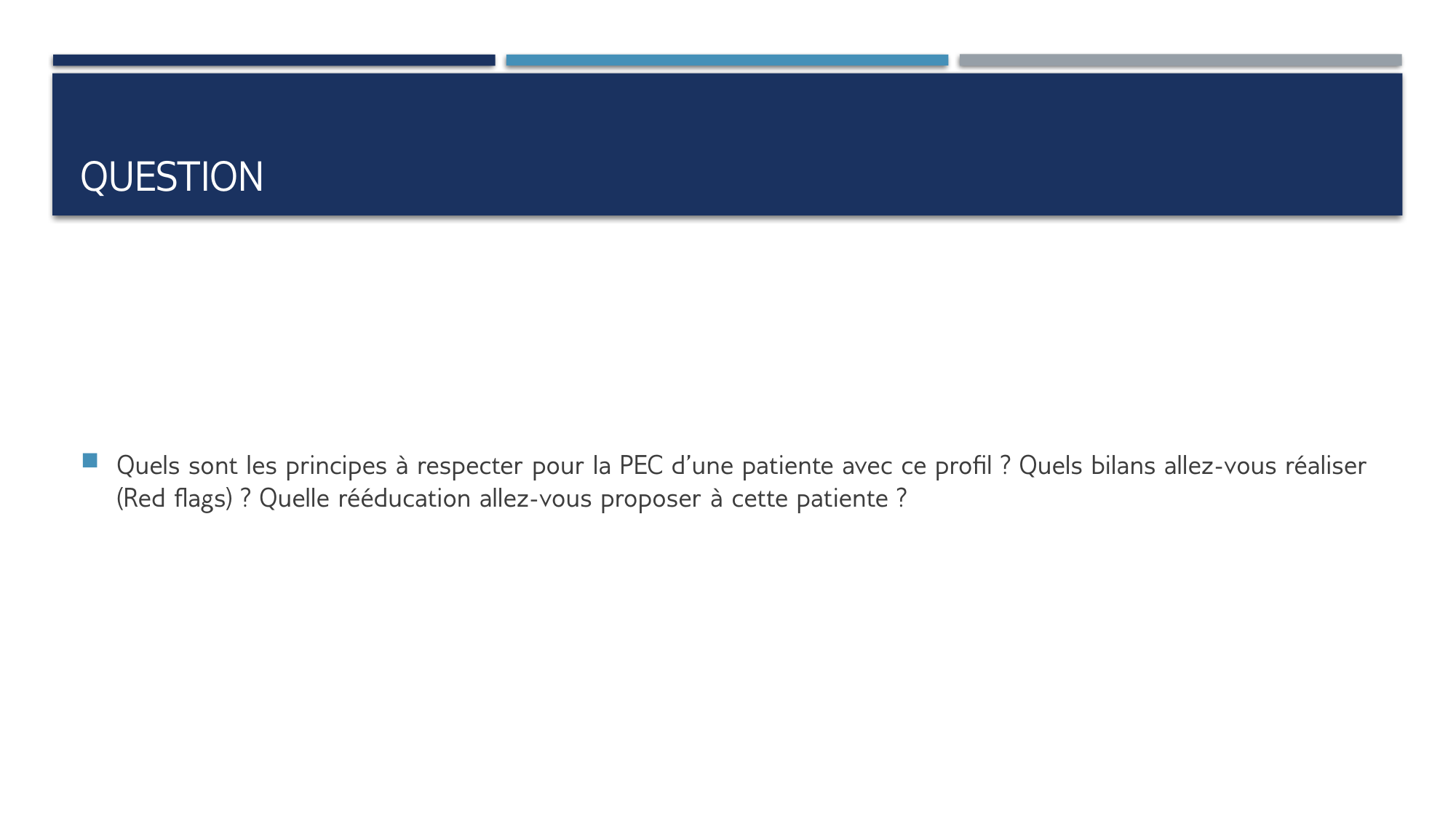

# question
Quels sont les principes à respecter pour la PEC d’une patiente avec ce profil ? Quels bilans allez-vous réaliser (Red flags) ? Quelle rééducation allez-vous proposer à cette patiente ?